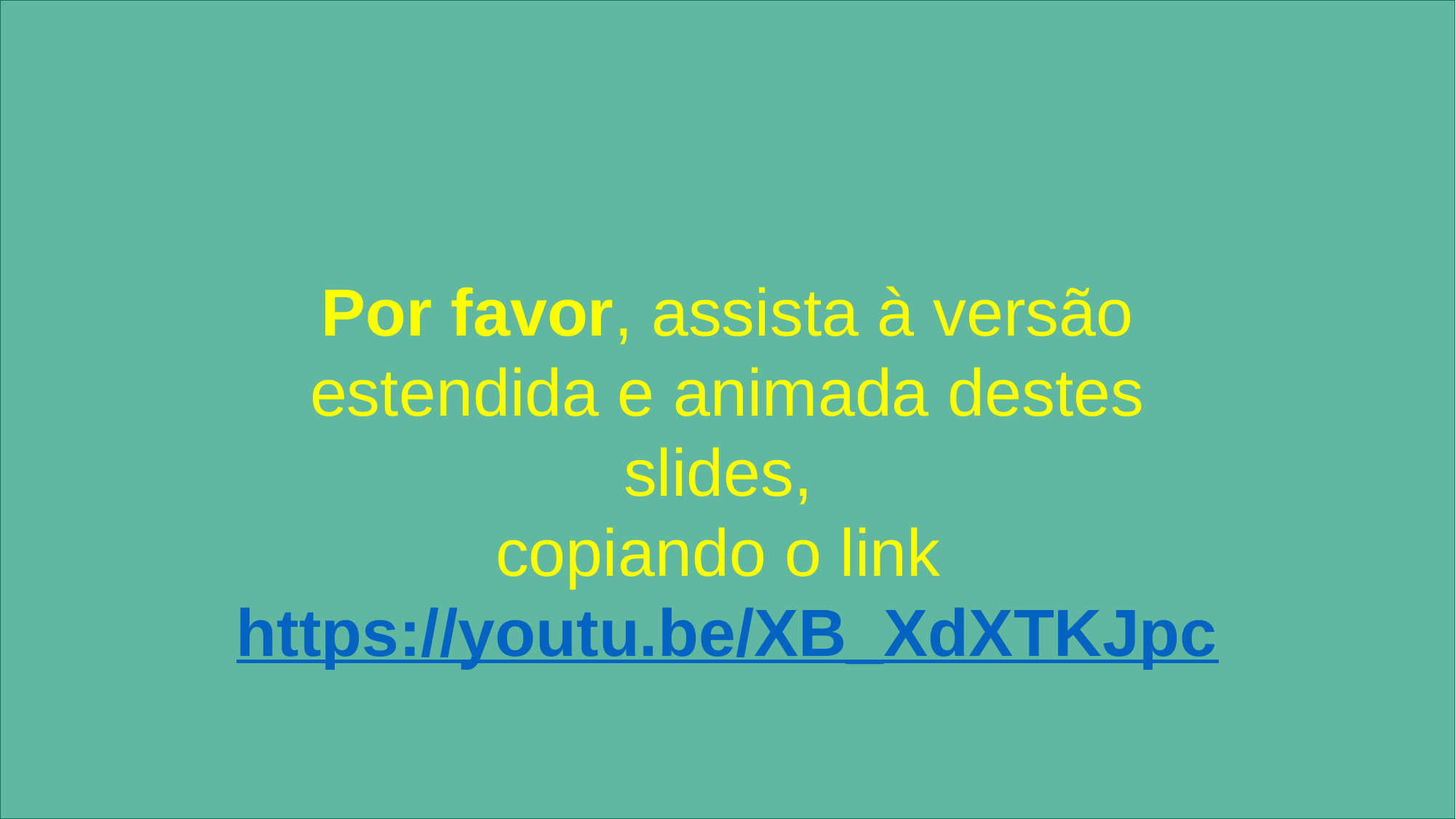

Por favor, assista à versão estendida e animada destes slides,
copiando o link https://youtu.be/XB_XdXTKJpc